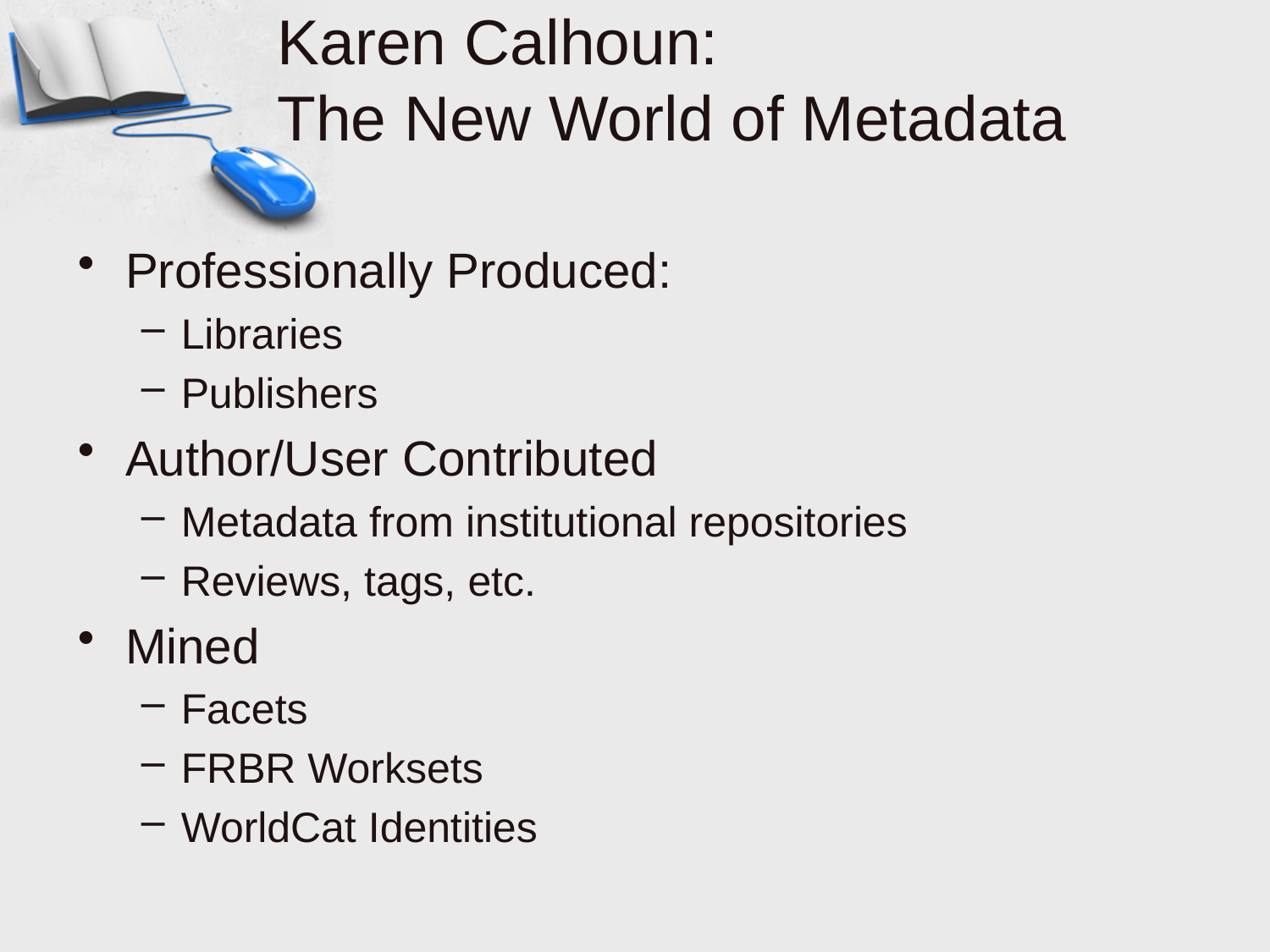

# Karen Calhoun: The New World of Metadata
Professionally Produced:
Libraries
Publishers
Author/User Contributed
Metadata from institutional repositories
Reviews, tags, etc.
Mined
Facets
FRBR Worksets
WorldCat Identities